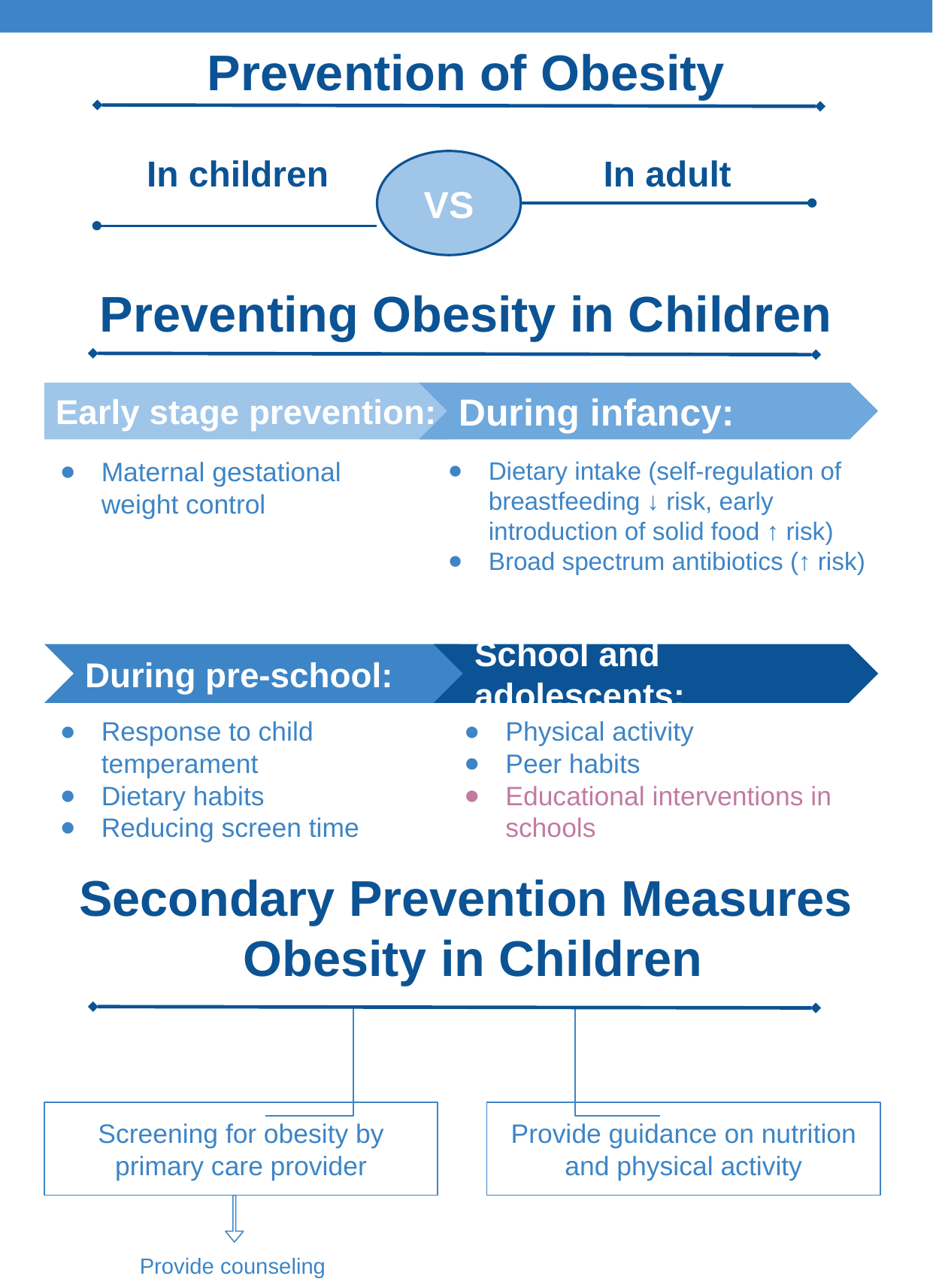

Prevention of Obesity
In children
In adult
 VS
Preventing Obesity in Children
Early stage prevention:
During infancy:
Dietary intake (self-regulation of breastfeeding ↓ risk, early introduction of solid food ↑ risk)
Broad spectrum antibiotics (↑ risk)
Maternal gestational weight control
During pre-school:
School and adolescents:
Response to child temperament
Dietary habits
Reducing screen time
Physical activity
Peer habits
Educational interventions in schools

Secondary Prevention Measures
 Obesity in Children
Screening for obesity by primary care provider
Provide guidance on nutrition and physical activity

Provide counseling